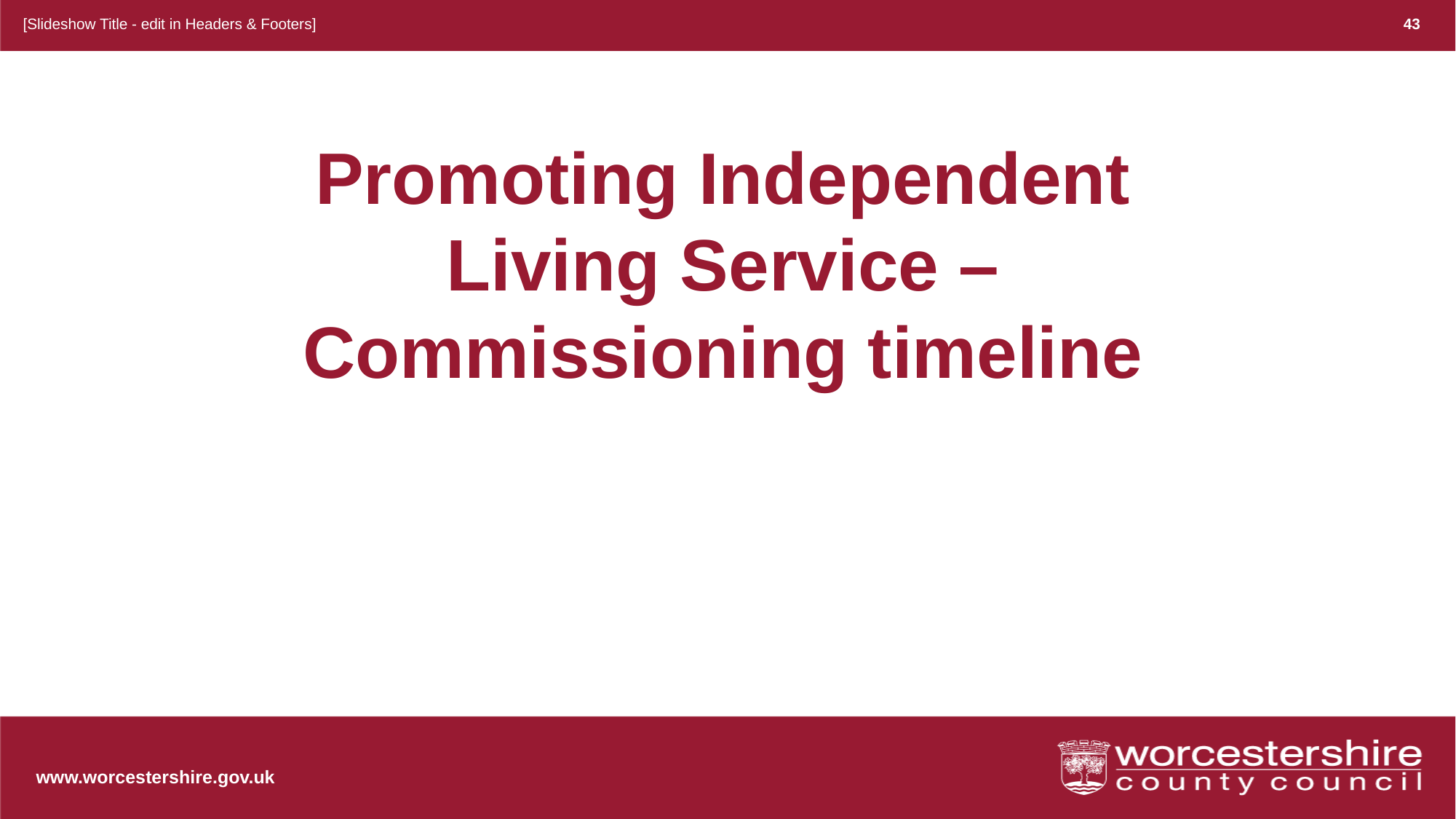

[Slideshow Title - edit in Headers & Footers]

43
# Promoting Independent Living Service – Commissioning timeline